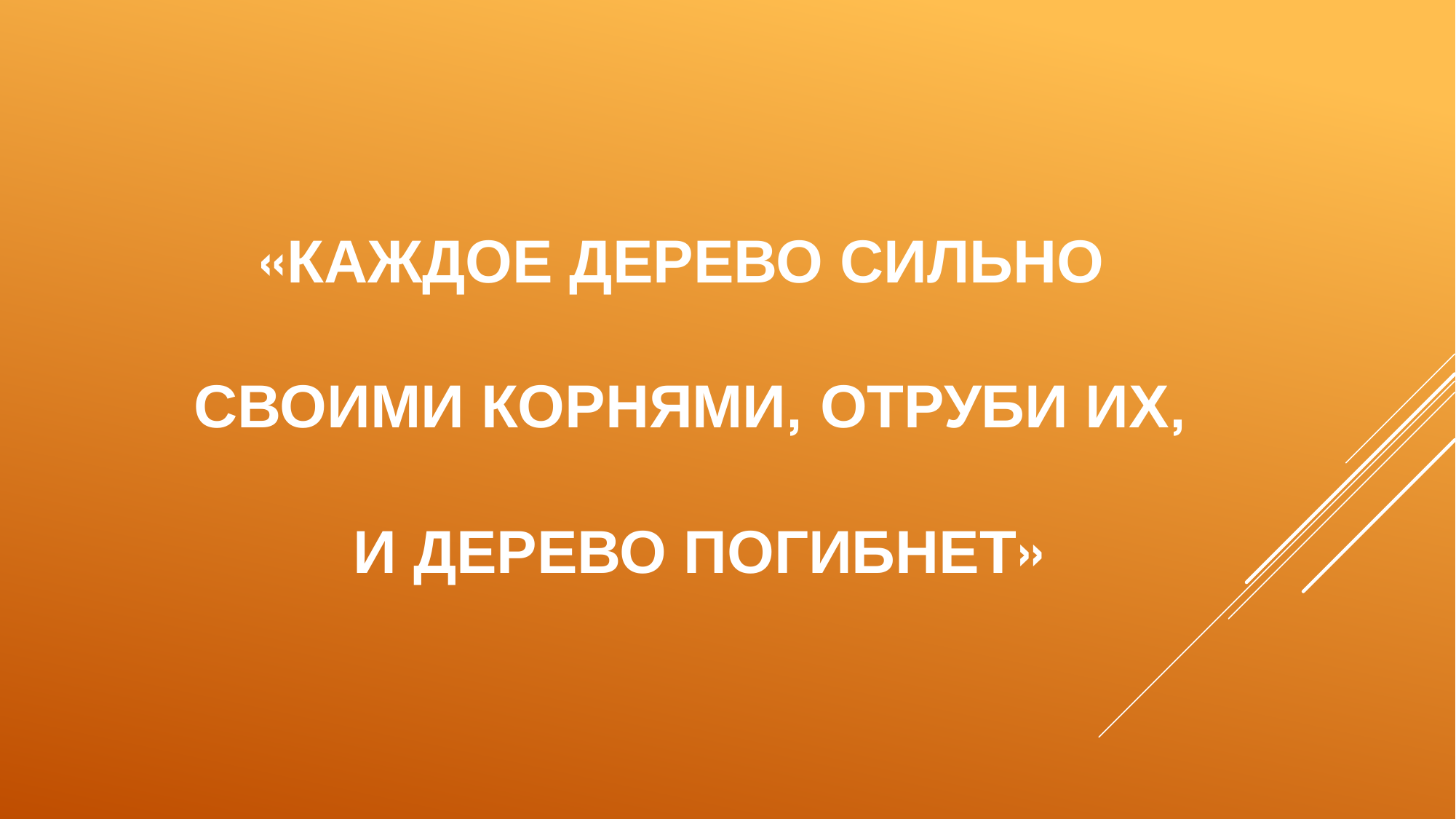

# «каждое дерево сильно своими корнями, отруби их, и дерево погибнет»